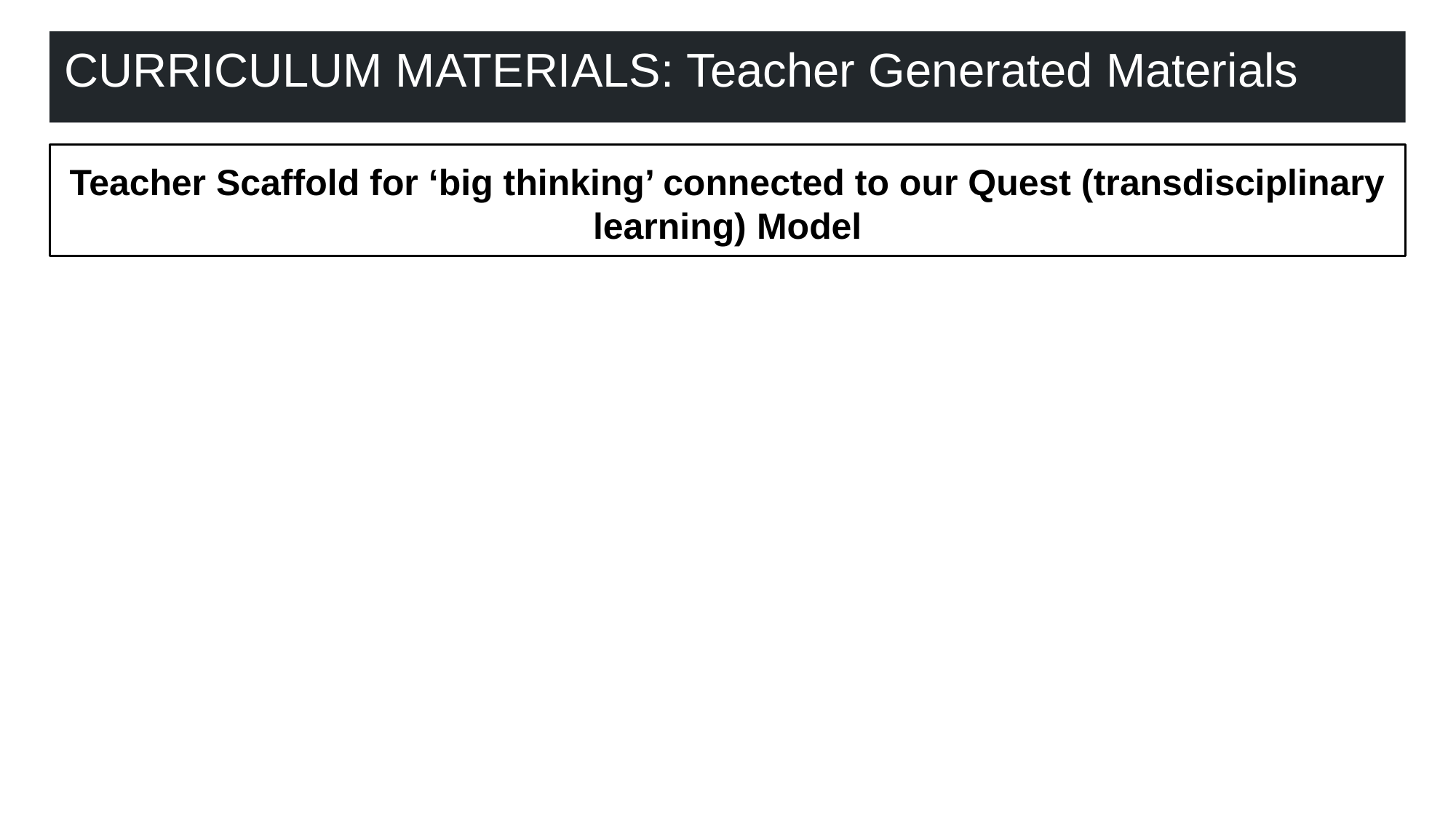

CURRICULUM MATERIALS: Teacher Generated Materials
Teacher Scaffold for ‘big thinking’ connected to our Quest (transdisciplinary learning) Model